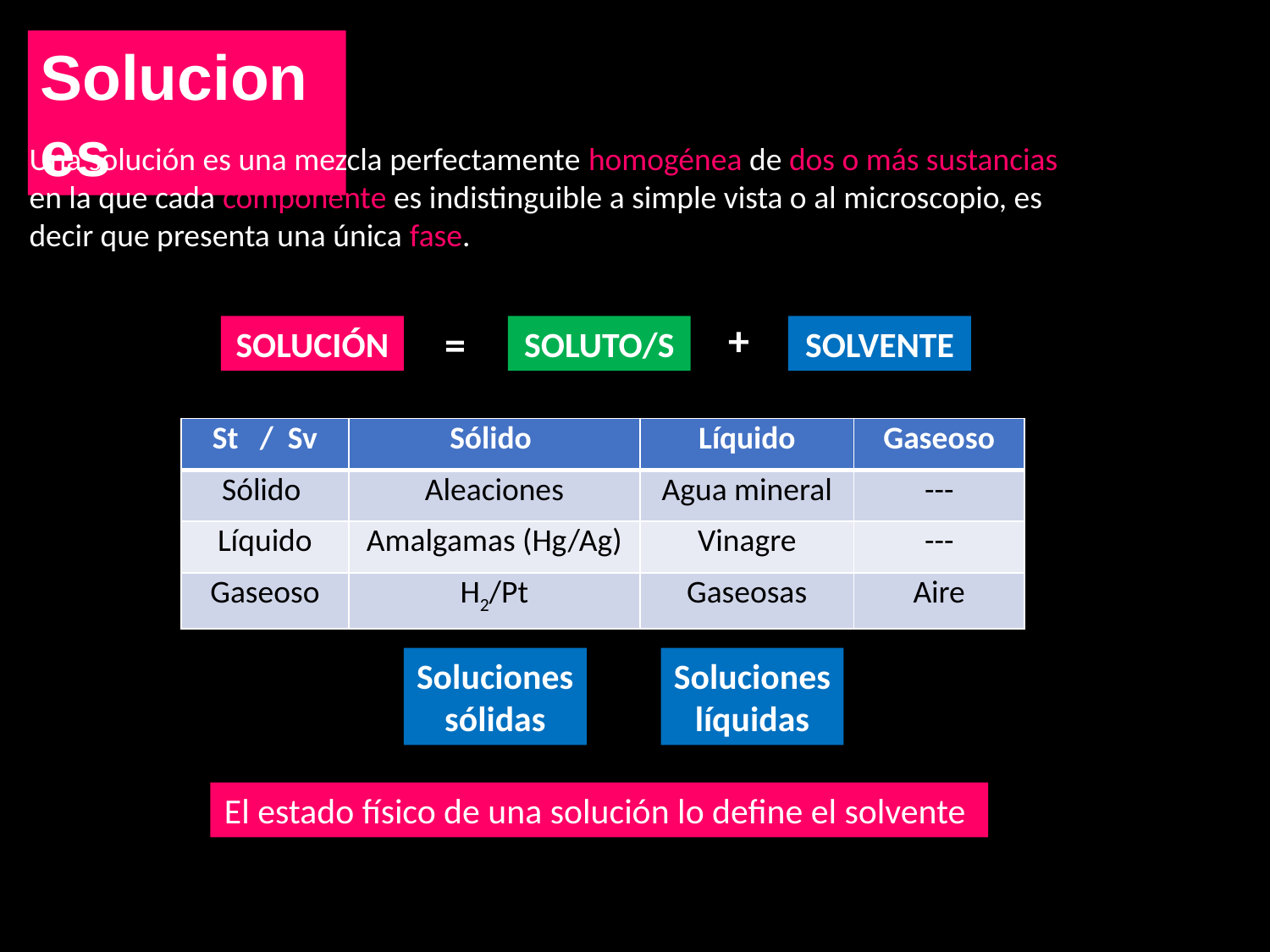

Soluciones
Una solución es una mezcla perfectamente homogénea de dos o más sustancias en la que cada componente es indistinguible a simple vista o al microscopio, es decir que presenta una única fase.
+
=
SOLUCIÓN
SOLUTO/S
SOLVENTE
| St / Sv | Sólido | Líquido | Gaseoso |
| --- | --- | --- | --- |
| Sólido | Aleaciones | Agua mineral | --- |
| Líquido | Amalgamas (Hg/Ag) | Vinagre | --- |
| Gaseoso | H2/Pt | Gaseosas | Aire |
Soluciones
sólidas
Soluciones
líquidas
El estado físico de una solución lo define el solvente